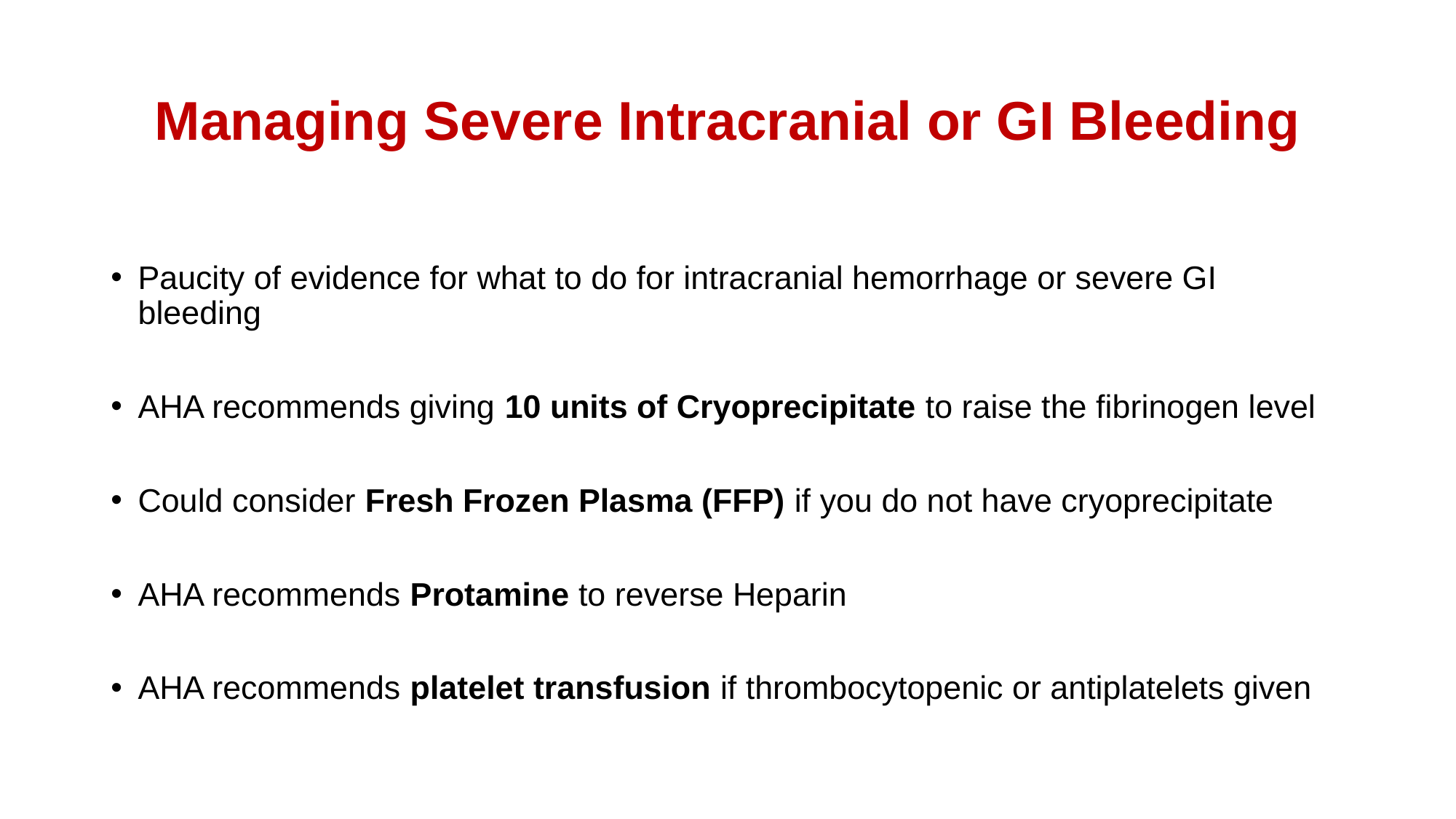

# Managing Severe Intracranial or GI Bleeding
Paucity of evidence for what to do for intracranial hemorrhage or severe GI bleeding

AHA recommends giving 10 units of Cryoprecipitate to raise the fibrinogen level

Could consider Fresh Frozen Plasma (FFP) if you do not have cryoprecipitate

AHA recommends Protamine to reverse Heparin

AHA recommends platelet transfusion if thrombocytopenic or antiplatelets given